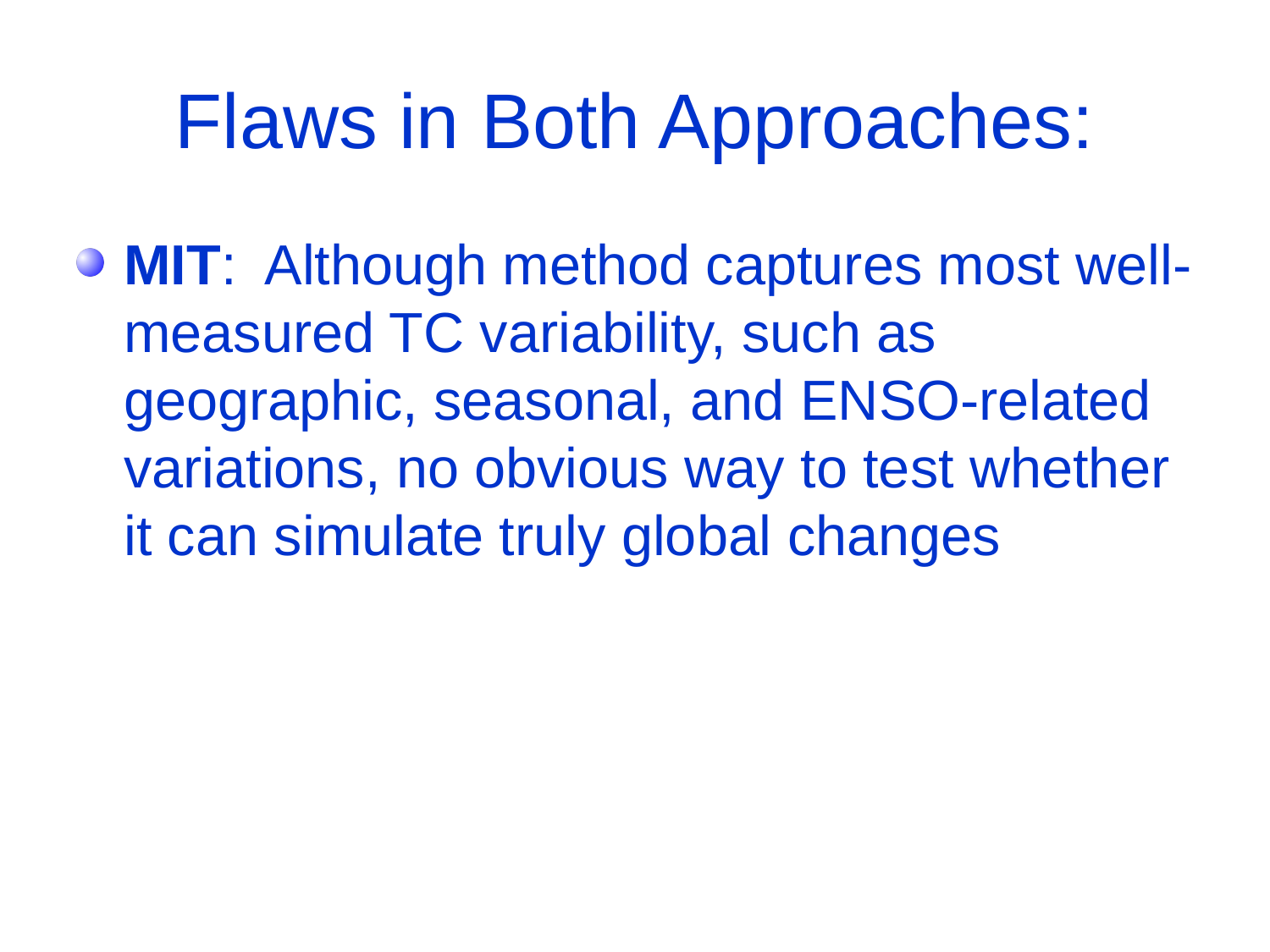

# Flaws in Both Approaches:
MIT:  Although method captures most well-measured TC variability, such as geographic, seasonal, and ENSO-related variations, no obvious way to test whether it can simulate truly global changes